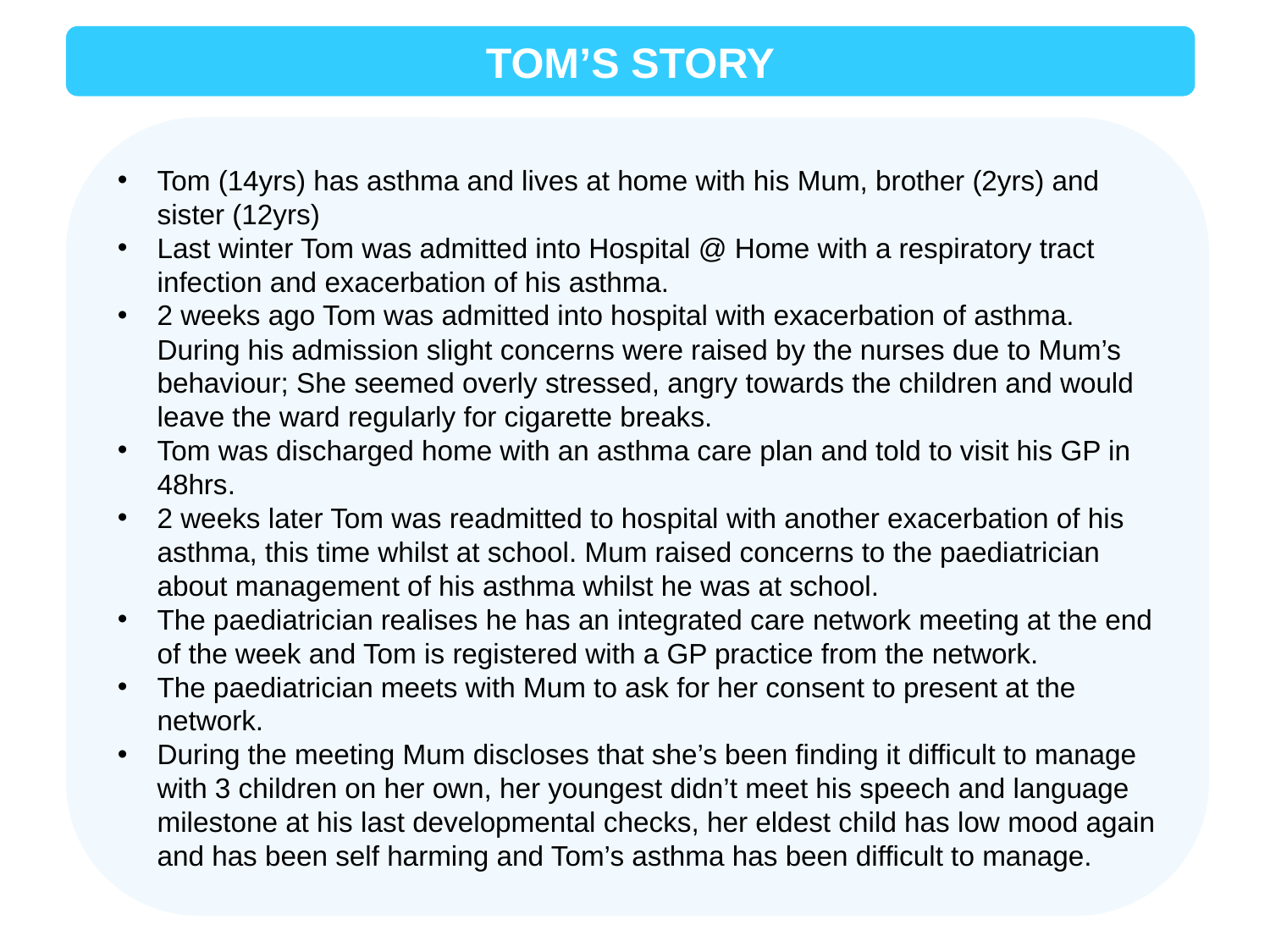

TOM’S STORY

Tom (14yrs) has asthma and lives at home with his Mum, brother (2yrs) and sister (12yrs)
Last winter Tom was admitted into Hospital @ Home with a respiratory tract infection and exacerbation of his asthma.
2 weeks ago Tom was admitted into hospital with exacerbation of asthma. During his admission slight concerns were raised by the nurses due to Mum’s behaviour; She seemed overly stressed, angry towards the children and would leave the ward regularly for cigarette breaks.
Tom was discharged home with an asthma care plan and told to visit his GP in 48hrs.
2 weeks later Tom was readmitted to hospital with another exacerbation of his asthma, this time whilst at school. Mum raised concerns to the paediatrician about management of his asthma whilst he was at school.
The paediatrician realises he has an integrated care network meeting at the end of the week and Tom is registered with a GP practice from the network.
The paediatrician meets with Mum to ask for her consent to present at the network.
During the meeting Mum discloses that she’s been finding it difficult to manage with 3 children on her own, her youngest didn’t meet his speech and language milestone at his last developmental checks, her eldest child has low mood again and has been self harming and Tom’s asthma has been difficult to manage.